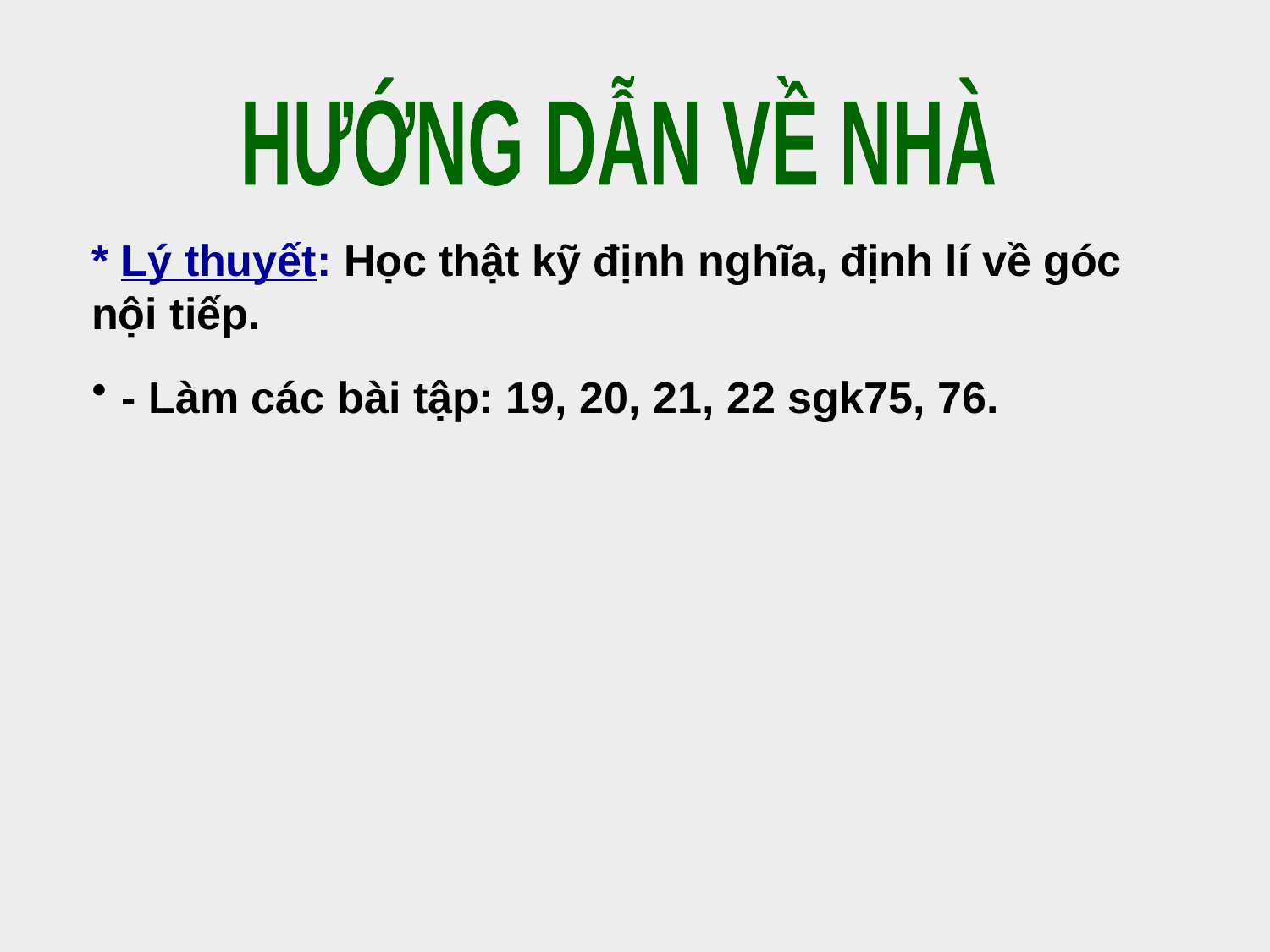

HƯỚNG DẪN VỀ NHÀ
* Lý thuyết: Học thật kỹ định nghĩa, định lí về góc nội tiếp.
- Làm các bài tập: 19, 20, 21, 22 sgk75, 76.